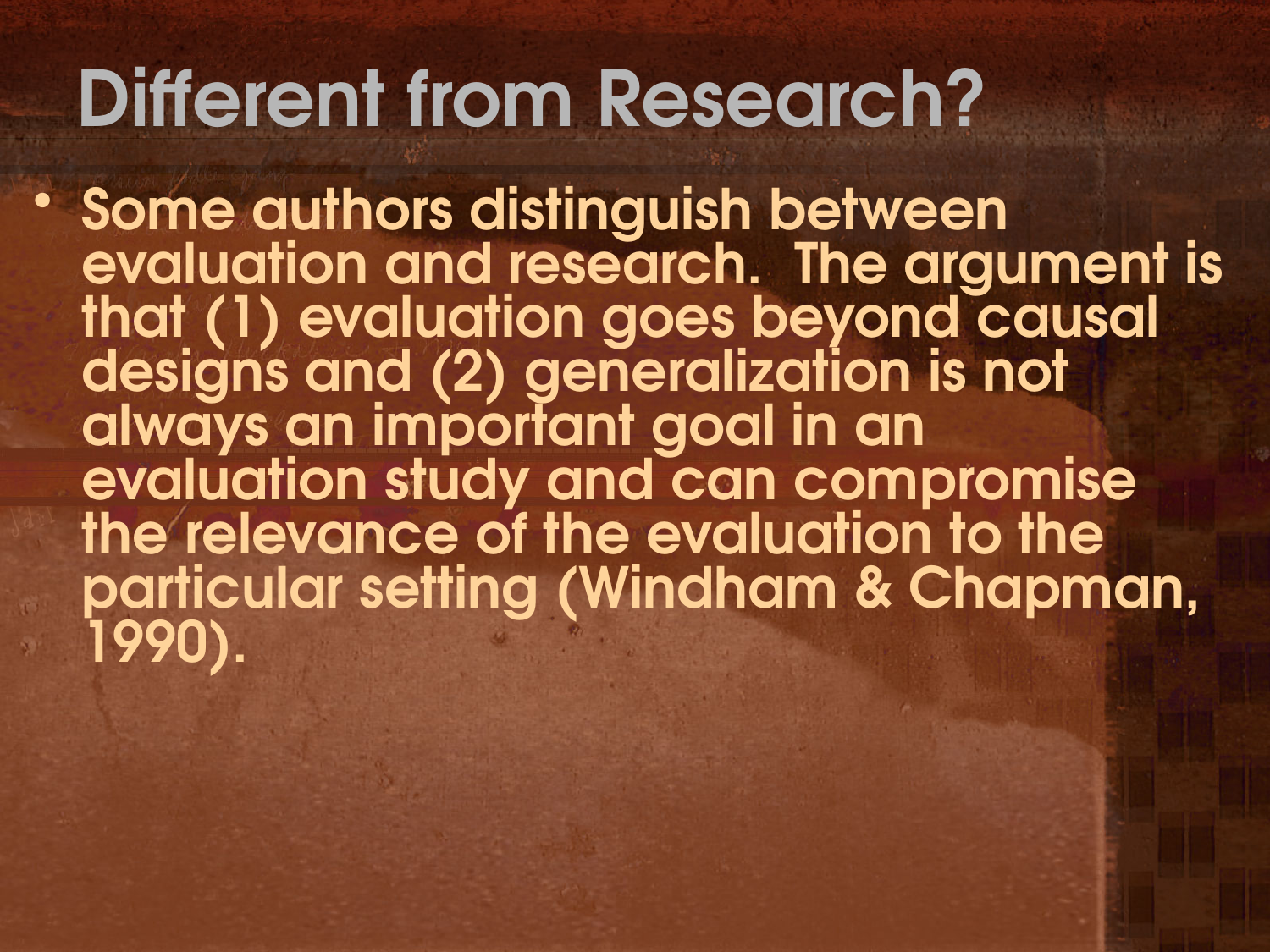

# Different from Research?
Some authors distinguish between evaluation and research.  The argument is that (1) evaluation goes beyond causal designs and (2) generalization is not always an important goal in an evaluation study and can compromise the relevance of the evaluation to the particular setting (Windham & Chapman, 1990).